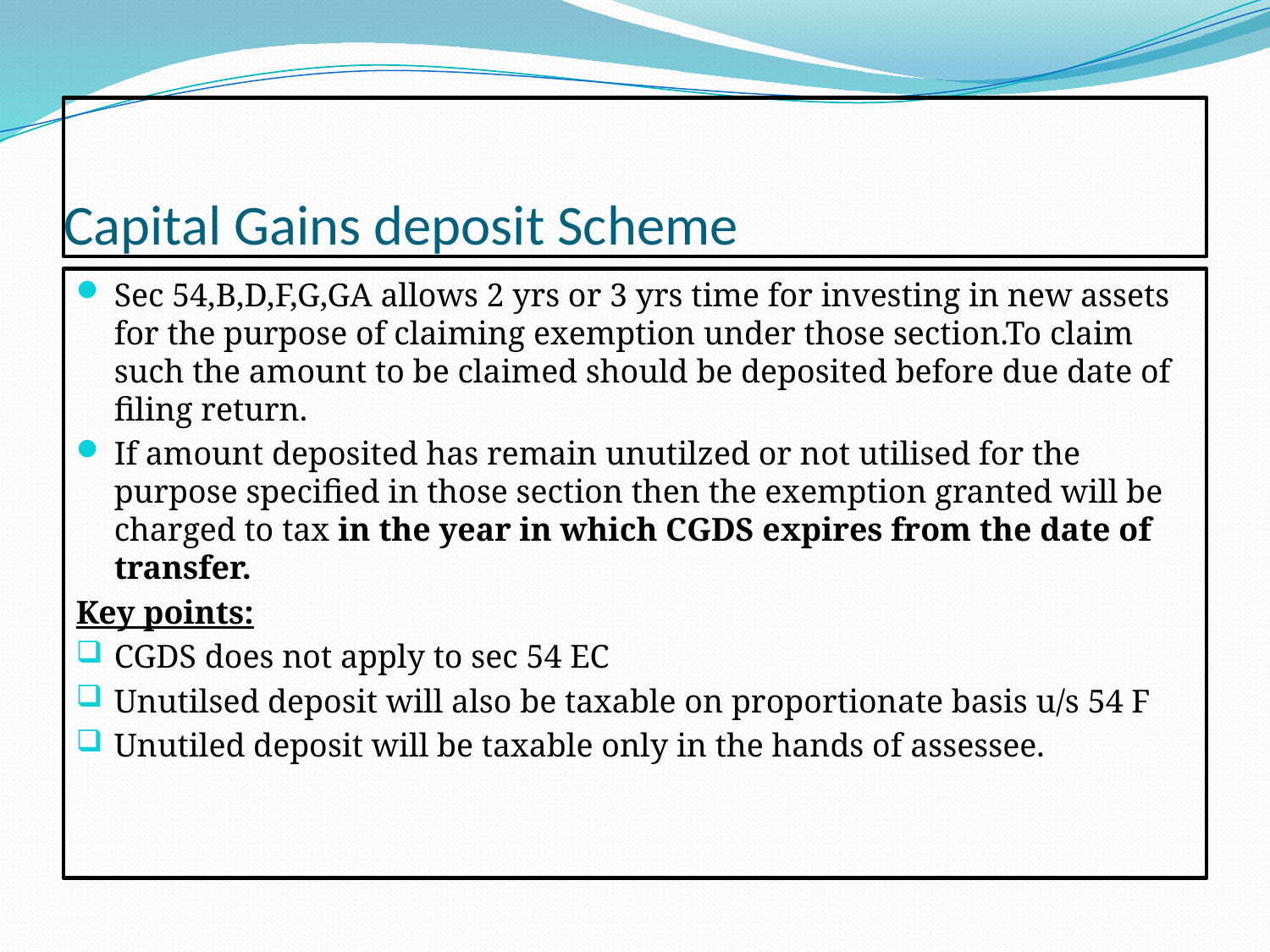

# Capital Gains deposit Scheme
Sec 54,B,D,F,G,GA allows 2 yrs or 3 yrs time for investing in new assets for the purpose of claiming exemption under those section.To claim such the amount to be claimed should be deposited before due date of filing return.
If amount deposited has remain unutilzed or not utilised for the purpose specified in those section then the exemption granted will be charged to tax in the year in which CGDS expires from the date of transfer.
Key points:
CGDS does not apply to sec 54 EC
Unutilsed deposit will also be taxable on proportionate basis u/s 54 F
Unutiled deposit will be taxable only in the hands of assessee.